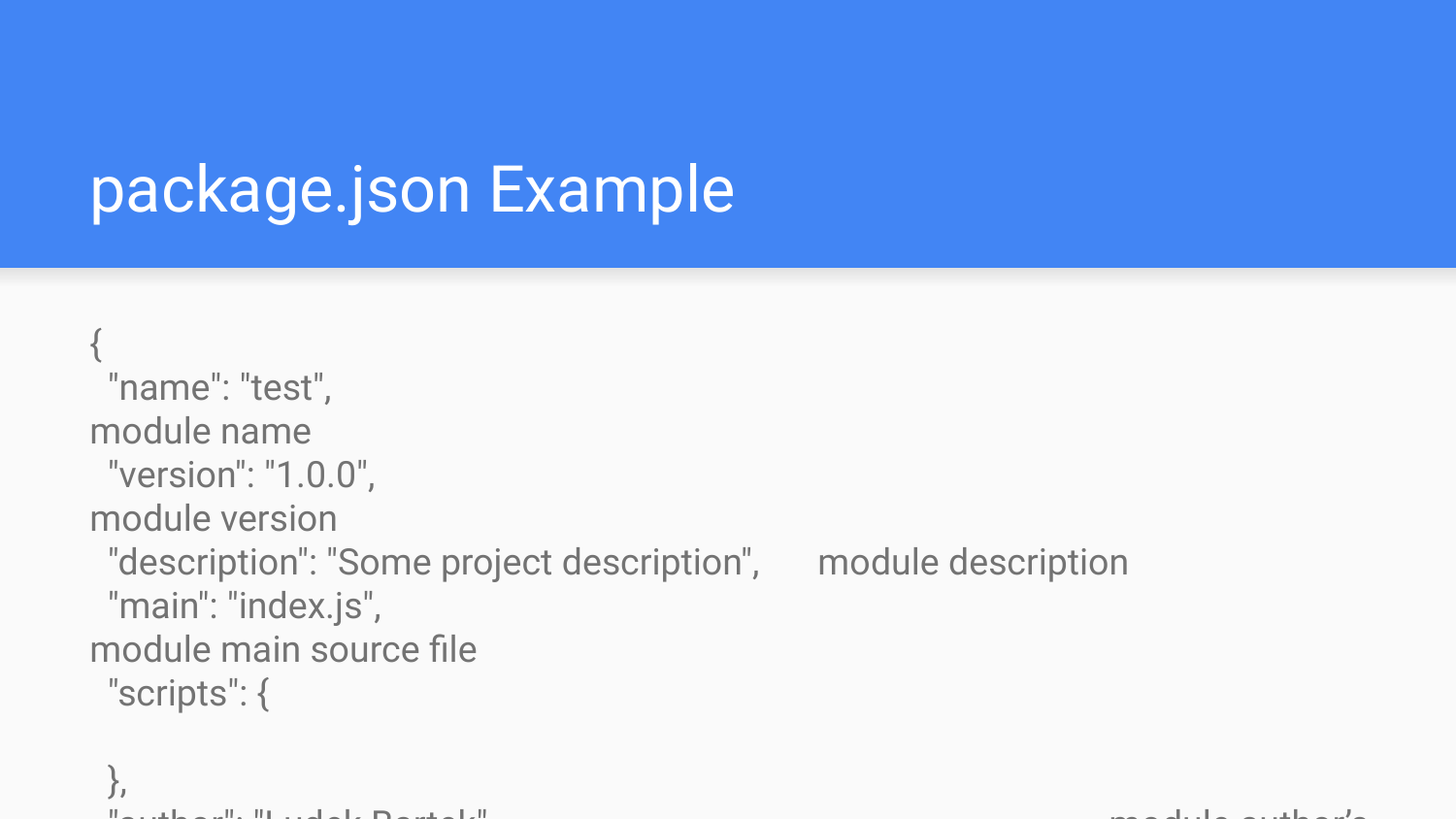

# package.json Example
{
  "name": "test",							module name
  "version": "1.0.0",							module version
  "description": "Some project description", 	module description
  "main": "index.js",						module main source file
  "scripts": {
  },
  "author": "Ludek Bartek",					module author’s name
  "license": "GPL v2.0"						module license
}